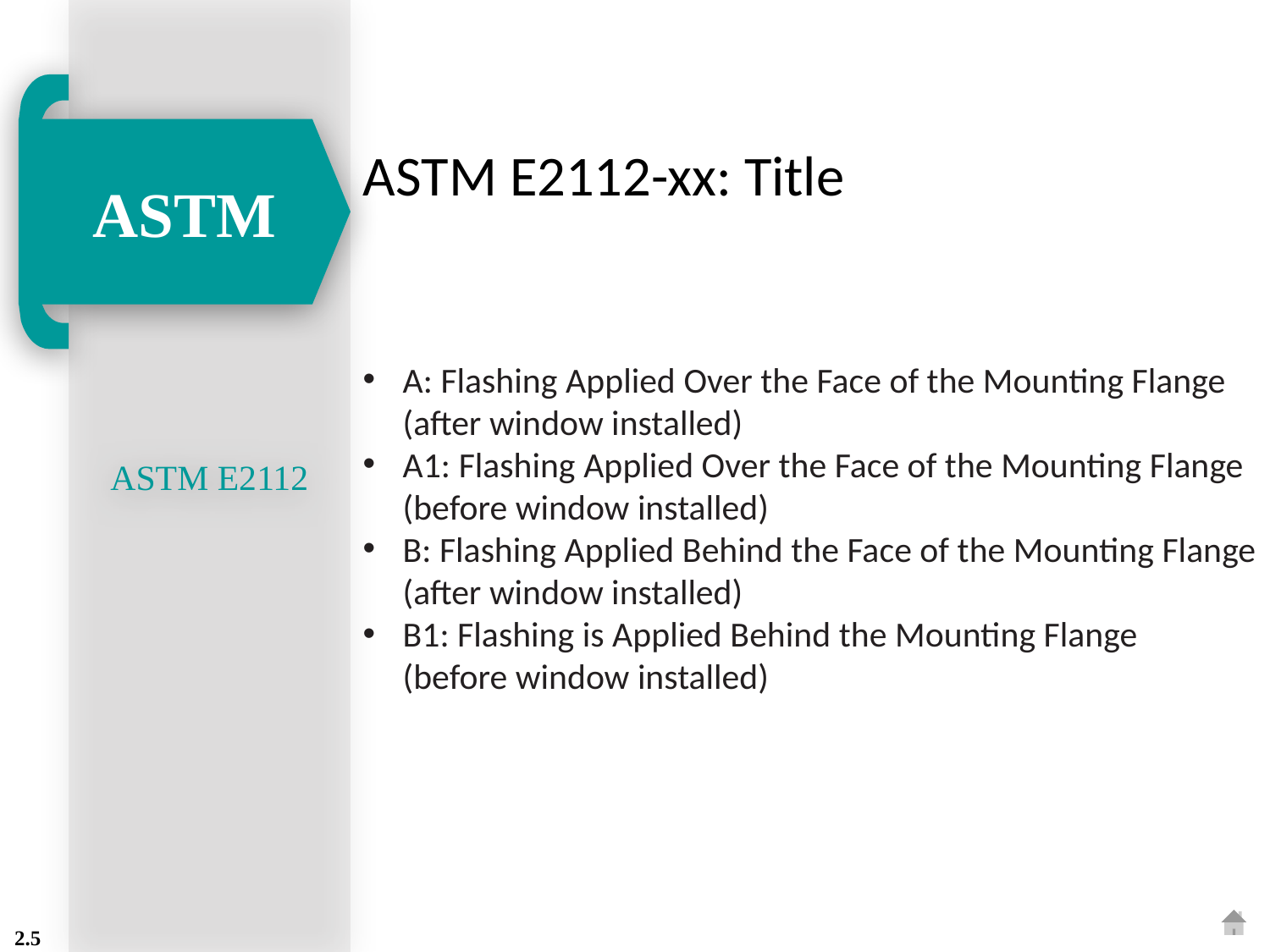

ASTM E2112
ASTM
# ASTM E2112-xx: Title
A: Flashing Applied Over the Face of the Mounting Flange (after window installed)
A1: Flashing Applied Over the Face of the Mounting Flange (before window installed)
B: Flashing Applied Behind the Face of the Mounting Flange (after window installed)
B1: Flashing is Applied Behind the Mounting Flange   (before window installed)

2.5